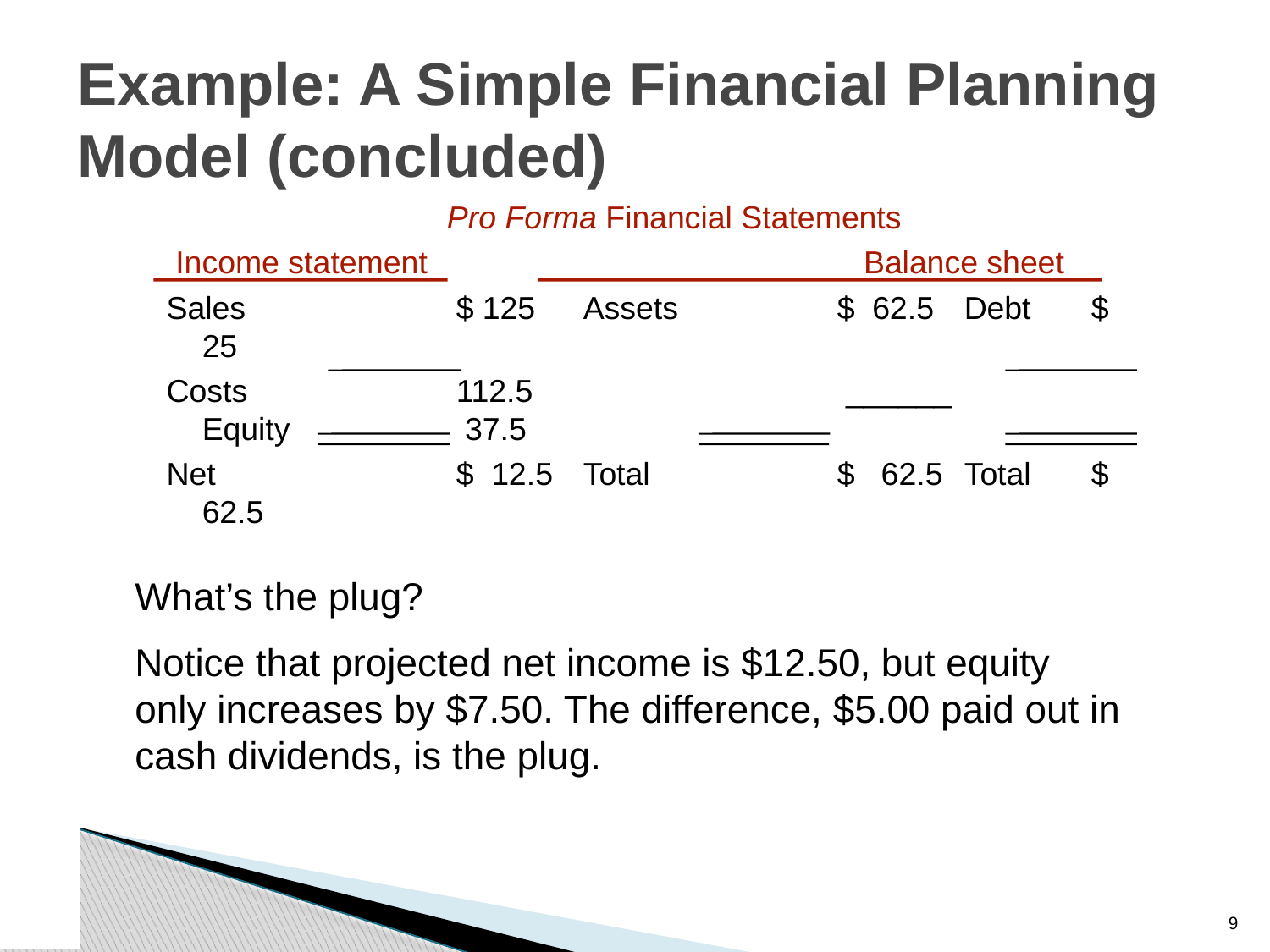

# Example: A Simple Financial Planning Model (concluded)
Pro Forma Financial Statements
 Income statement	                 		   Balance sheet
Sales		$ 125   	Assets		$  62.5	Debt	$      25
Costs		112.5   			 ______    	      Equity      	 37.5
Net	 	$  12.5   	Total		$   62.5	Total	$   62.5

What’s the plug?
Notice that projected net income is $12.50, but equity only increases by $7.50. The difference, $5.00 paid out in cash dividends, is the plug.
9